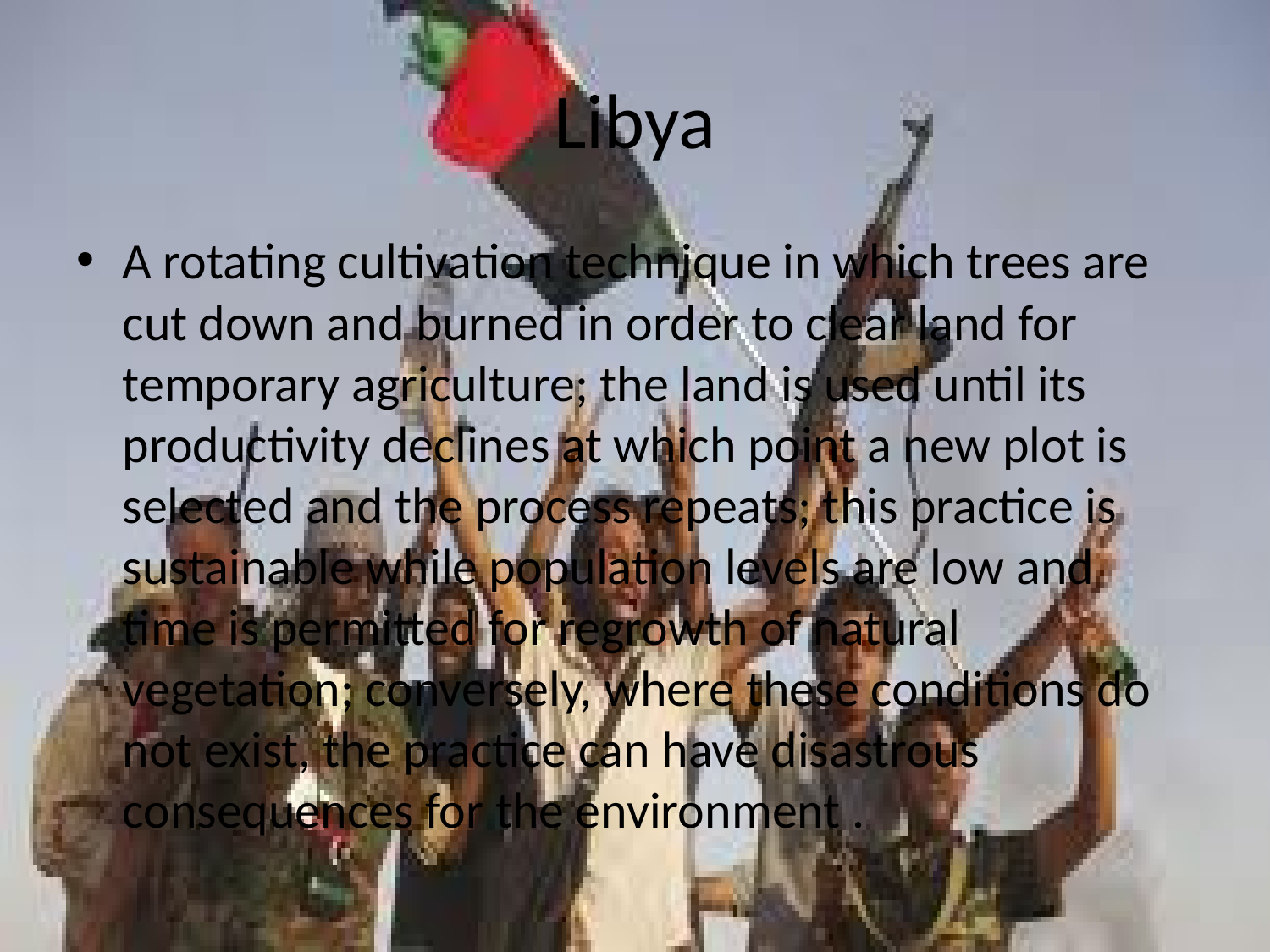

# Libya
A rotating cultivation technique in which trees are cut down and burned in order to clear land for temporary agriculture; the land is used until its productivity declines at which point a new plot is selected and the process repeats; this practice is sustainable while population levels are low and time is permitted for regrowth of natural vegetation; conversely, where these conditions do not exist, the practice can have disastrous consequences for the environment .